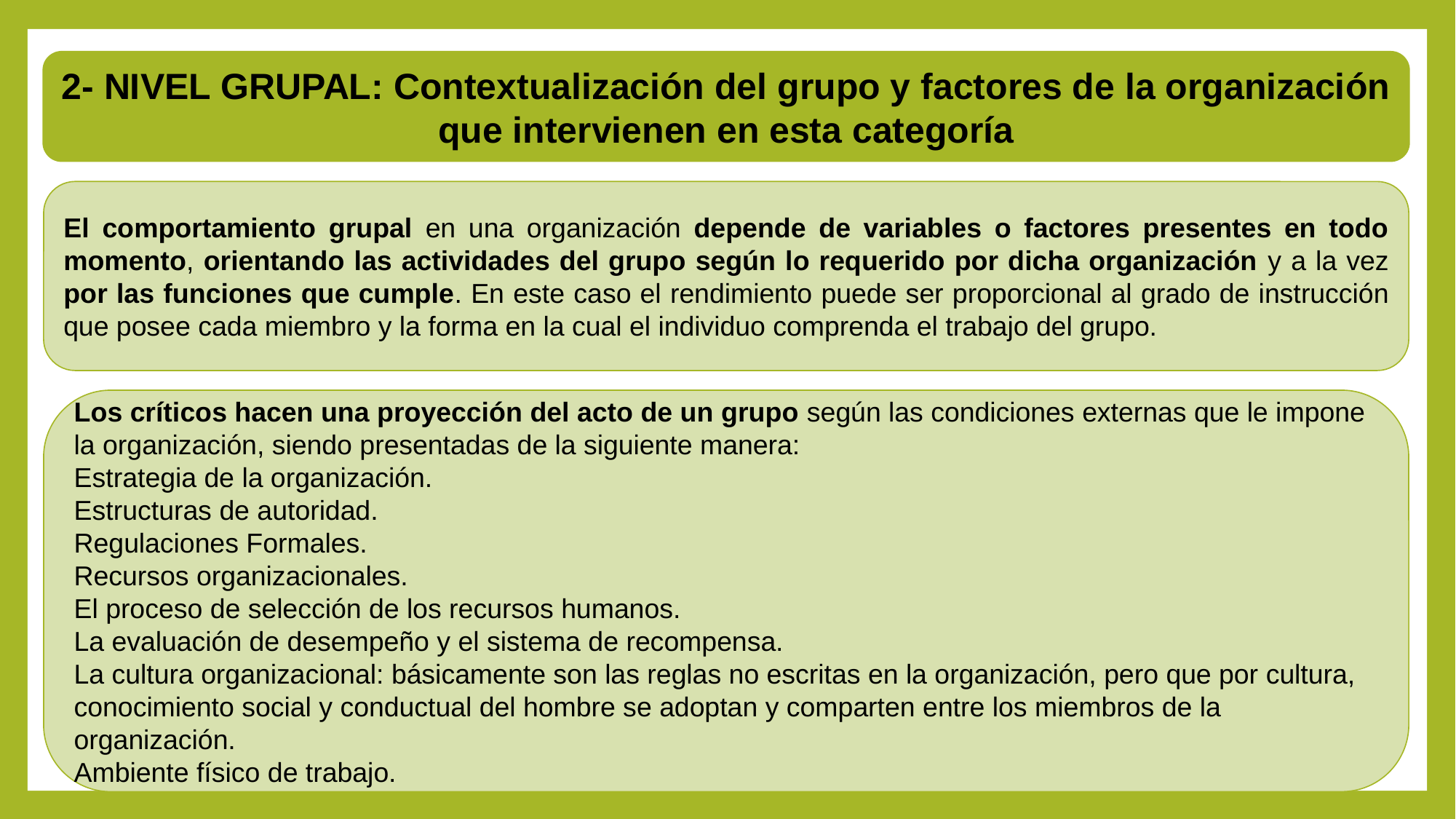

2- NIVEL GRUPAL: Contextualización del grupo y factores de la organización que intervienen en esta categoría
El comportamiento grupal en una organización depende de variables o factores presentes en todo momento, orientando las actividades del grupo según lo requerido por dicha organización y a la vez por las funciones que cumple. En este caso el rendimiento puede ser proporcional al grado de instrucción que posee cada miembro y la forma en la cual el individuo comprenda el trabajo del grupo.
Los críticos hacen una proyección del acto de un grupo según las condiciones externas que le impone la organización, siendo presentadas de la siguiente manera:
Estrategia de la organización.
Estructuras de autoridad.
Regulaciones Formales.
Recursos organizacionales.
El proceso de selección de los recursos humanos.
La evaluación de desempeño y el sistema de recompensa.
La cultura organizacional: básicamente son las reglas no escritas en la organización, pero que por cultura, conocimiento social y conductual del hombre se adoptan y comparten entre los miembros de la organización.
Ambiente físico de trabajo.